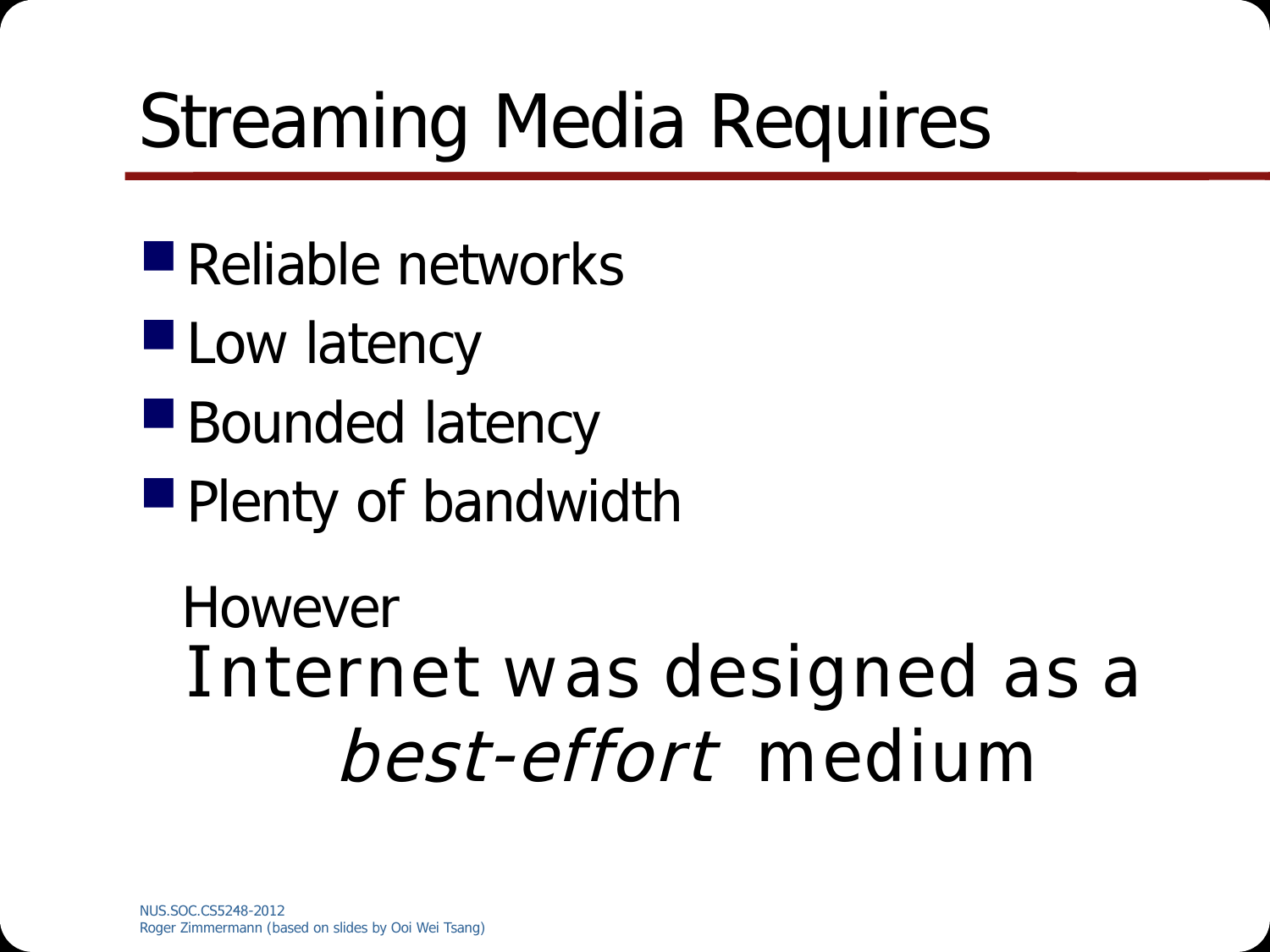

# Streaming Media Requires
Reliable networks
Low latency
Bounded latency
Plenty of bandwidth

Internet was designed as a best-effort  medium
However

NUS.SOC.CS5248-2012
Roger Zimmermann (based on slides by Ooi Wei Tsang)